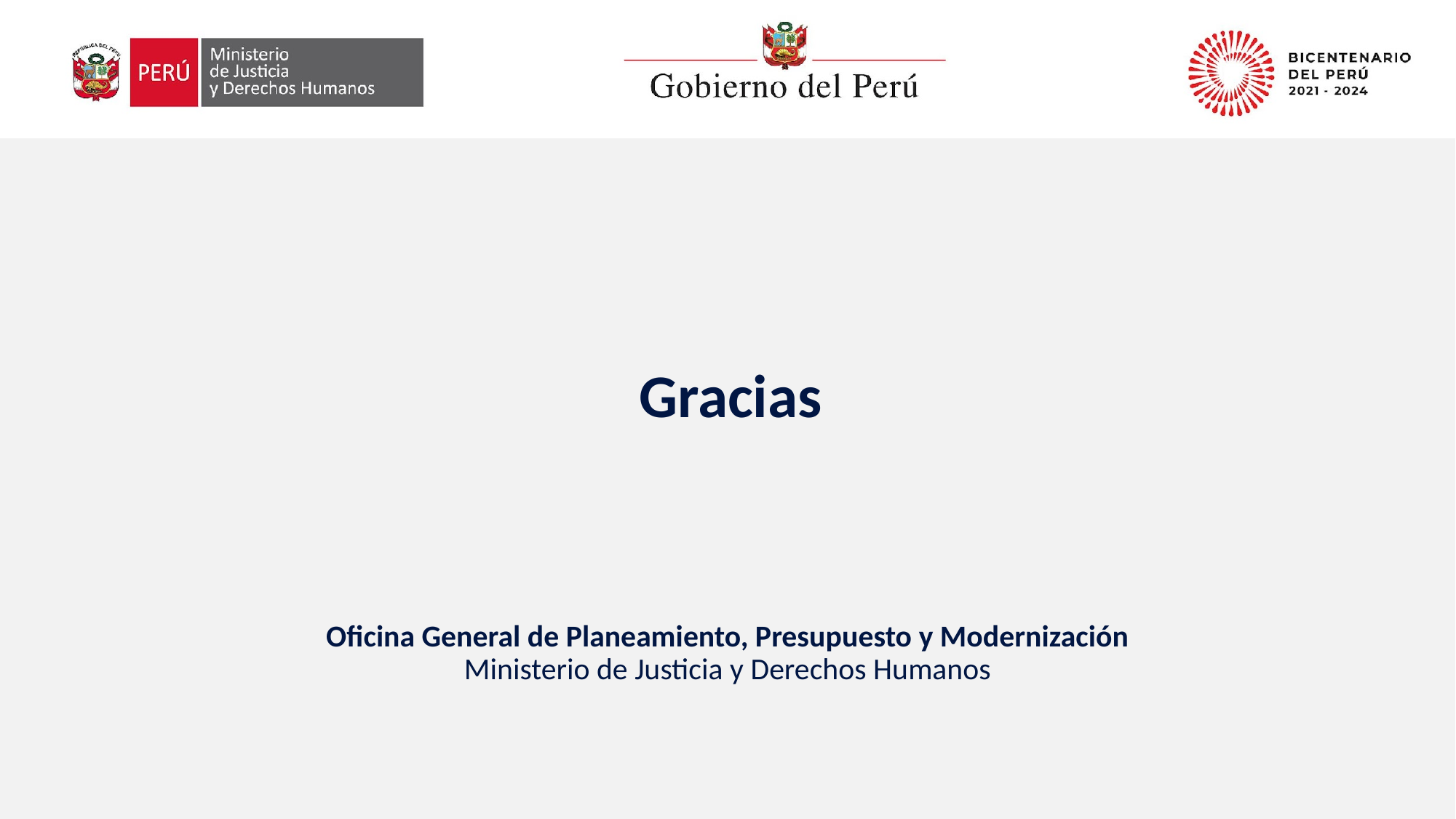

Gracias
# Oficina General de Planeamiento, Presupuesto y Modernización Ministerio de Justicia y Derechos Humanos